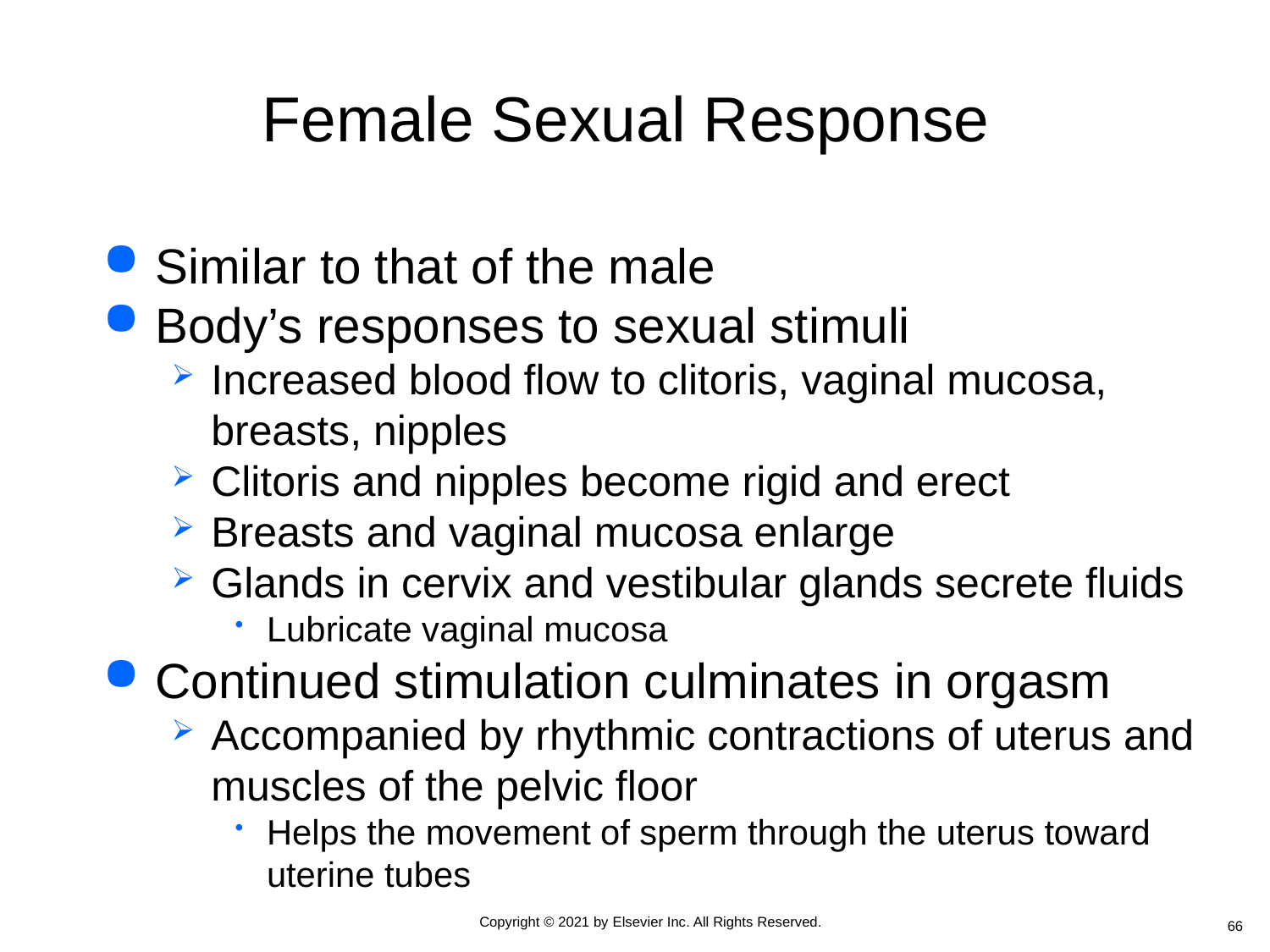

# Female Sexual Response
Similar to that of the male
Body’s responses to sexual stimuli
Increased blood flow to clitoris, vaginal mucosa, breasts, nipples
Clitoris and nipples become rigid and erect
Breasts and vaginal mucosa enlarge
Glands in cervix and vestibular glands secrete fluids
Lubricate vaginal mucosa
Continued stimulation culminates in orgasm
Accompanied by rhythmic contractions of uterus and muscles of the pelvic floor
Helps the movement of sperm through the uterus toward uterine tubes
66